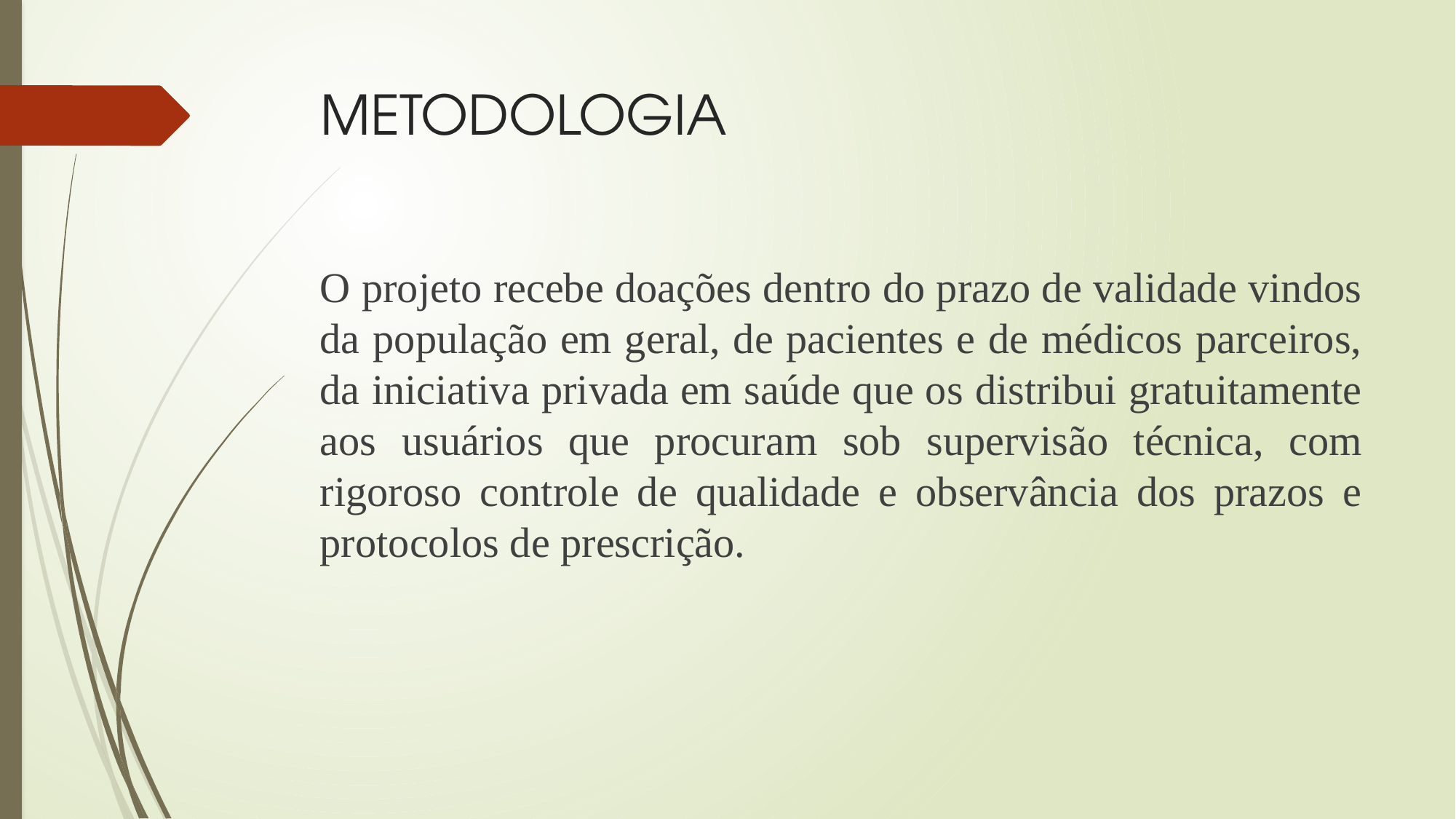

# METODOLOGIA
O projeto recebe doações dentro do prazo de validade vindos da população em geral, de pacientes e de médicos parceiros, da iniciativa privada em saúde que os distribui gratuitamente aos usuários que procuram sob supervisão técnica, com rigoroso controle de qualidade e observância dos prazos e protocolos de prescrição.